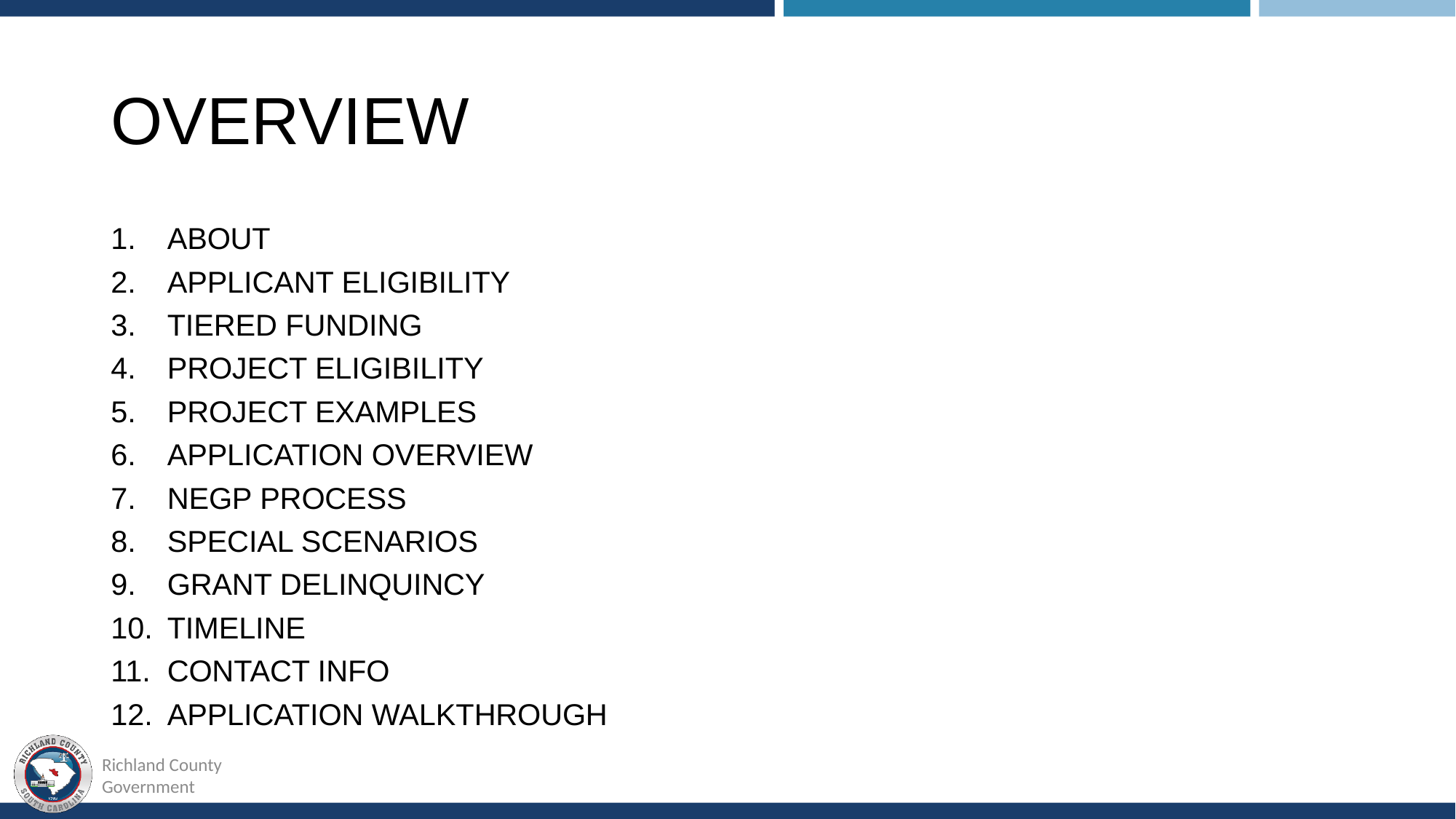

# overview
ABOUT
APPLICANT ELIGIBILITY
TIERED FUNDING
PROJECT ELIGIBILITY
PROJECT EXAMPLES
APPLICATION OVERVIEW
NEGP PROCESS
SPECIAL SCENARIOS
GRANT DELINQUINCY
TIMELINE
CONTACT INFO
APPLICATION WALKTHROUGH